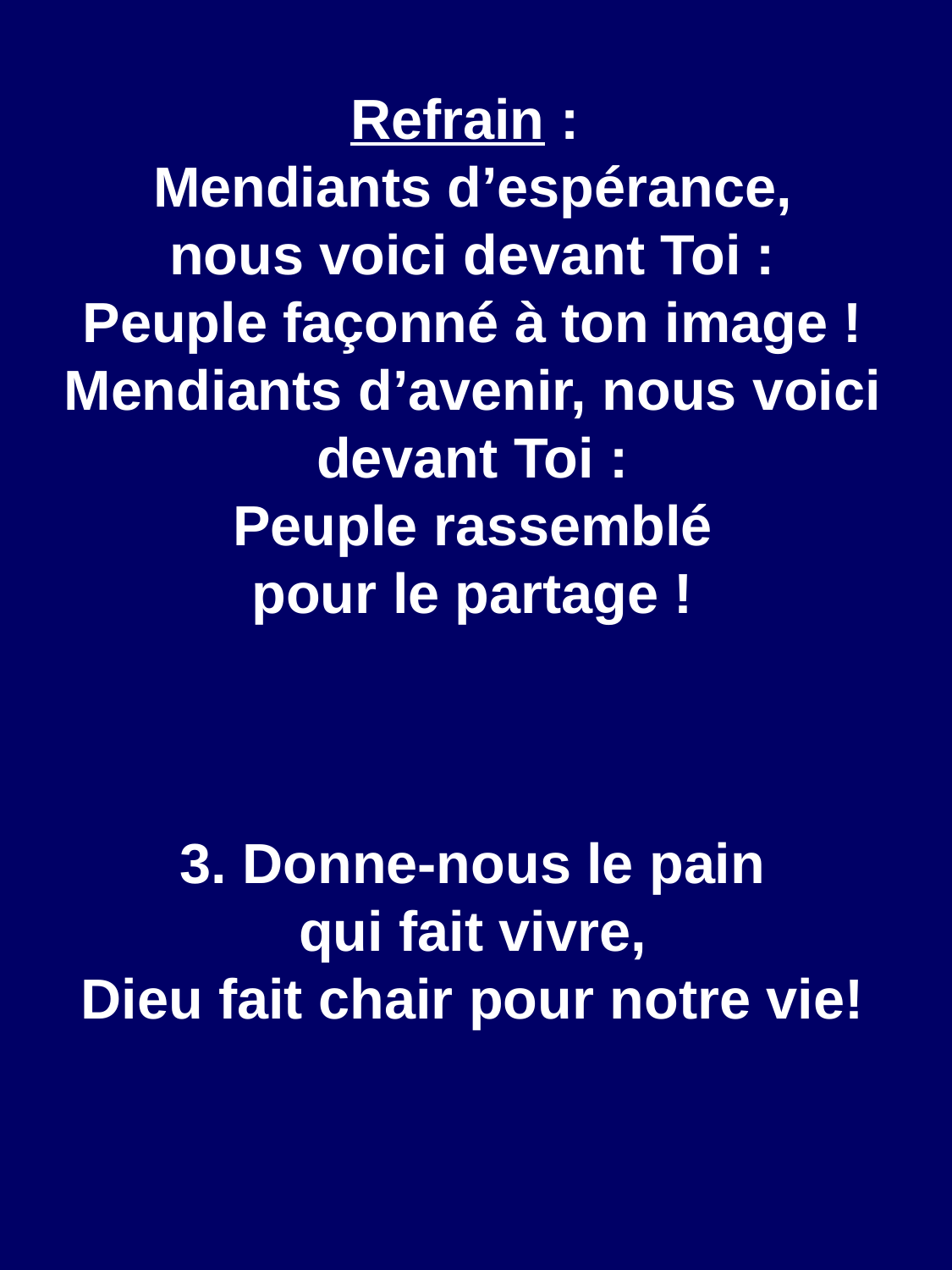

Refrain :
Mendiants d’espérance,
nous voici devant Toi :
Peuple façonné à ton image !
Mendiants d’avenir, nous voici devant Toi :
Peuple rassemblé
pour le partage !

3. Donne-nous le pain
qui fait vivre,
Dieu fait chair pour notre vie!